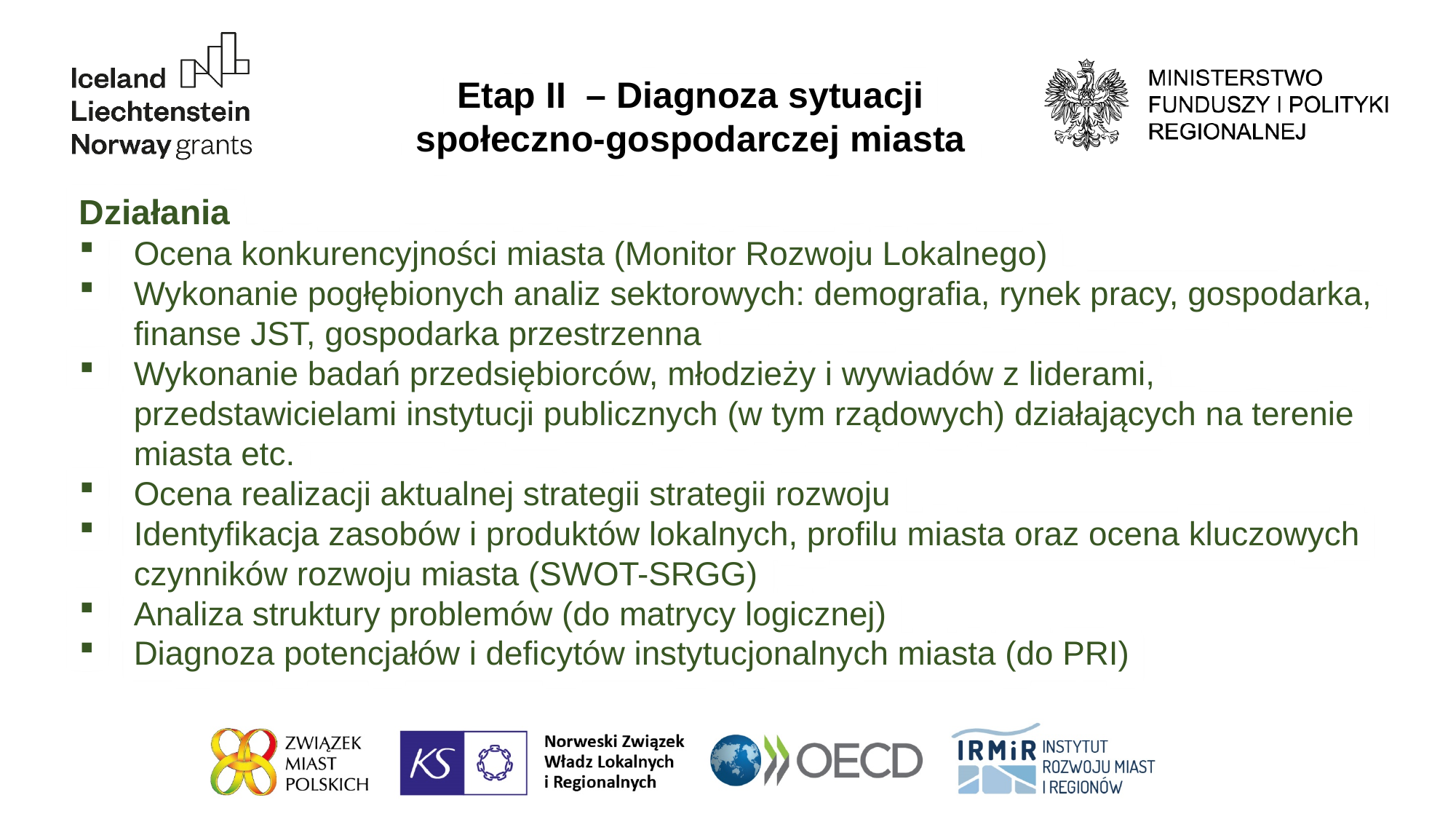

Etap II  – Diagnoza sytuacji społeczno-gospodarczej miasta
Działania
Ocena konkurencyjności miasta (Monitor Rozwoju Lokalnego)
Wykonanie pogłębionych analiz sektorowych: demografia, rynek pracy, gospodarka, finanse JST, gospodarka przestrzenna
Wykonanie badań przedsiębiorców, młodzieży i wywiadów z liderami, przedstawicielami instytucji publicznych (w tym rządowych) działających na terenie miasta etc.
Ocena realizacji aktualnej strategii strategii rozwoju
Identyfikacja zasobów i produktów lokalnych, profilu miasta oraz ocena kluczowych czynników rozwoju miasta (SWOT-SRGG)
Analiza struktury problemów (do matrycy logicznej)
Diagnoza potencjałów i deficytów instytucjonalnych miasta (do PRI)